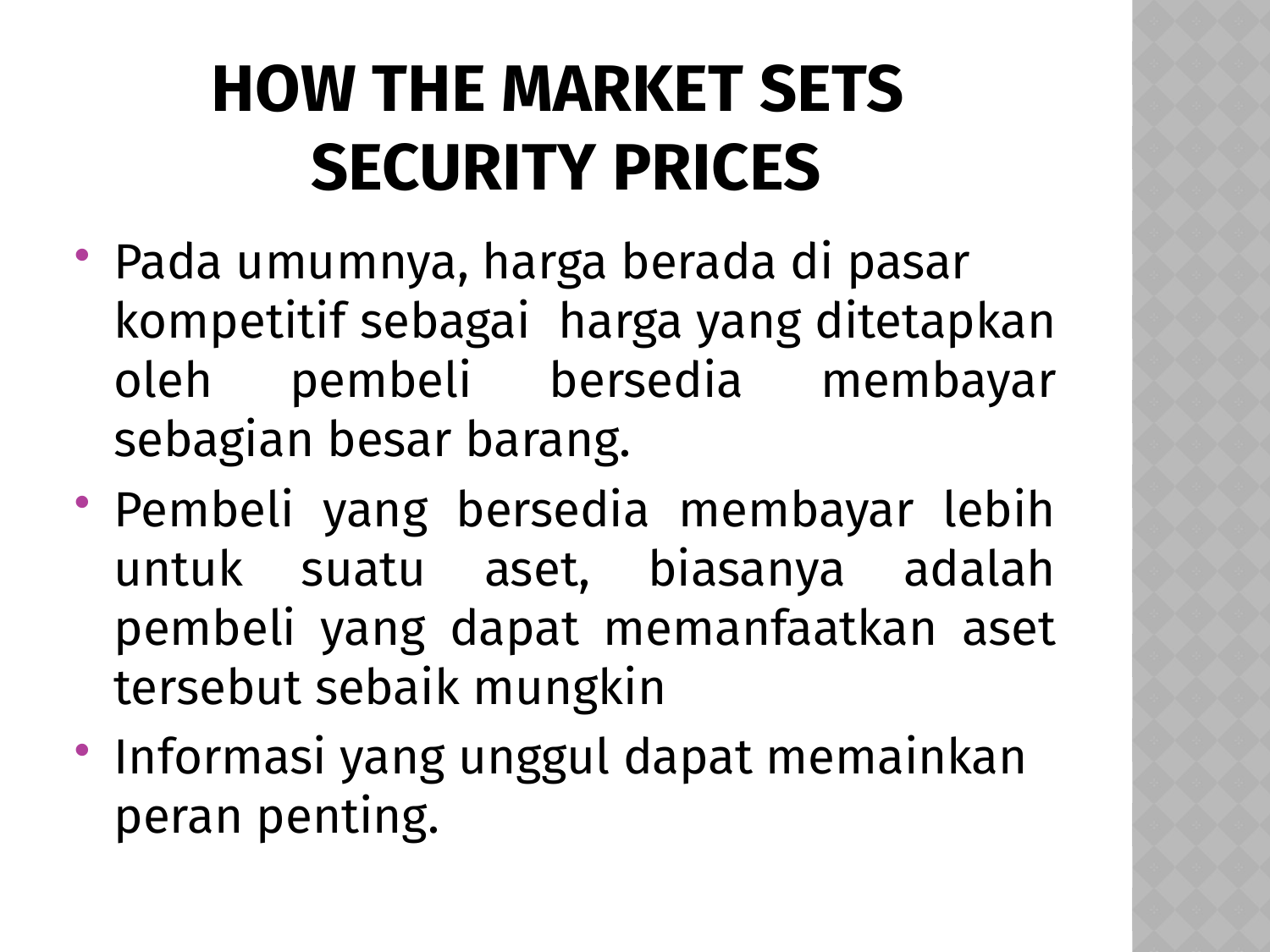

# How the Market Sets Security Prices
Pada umumnya, harga berada di pasar kompetitif sebagai  harga yang ditetapkan oleh pembeli bersedia membayar sebagian besar barang.
Pembeli yang bersedia membayar lebih untuk suatu aset, biasanya adalah pembeli yang dapat memanfaatkan aset tersebut sebaik mungkin
Informasi yang unggul dapat memainkan peran penting.